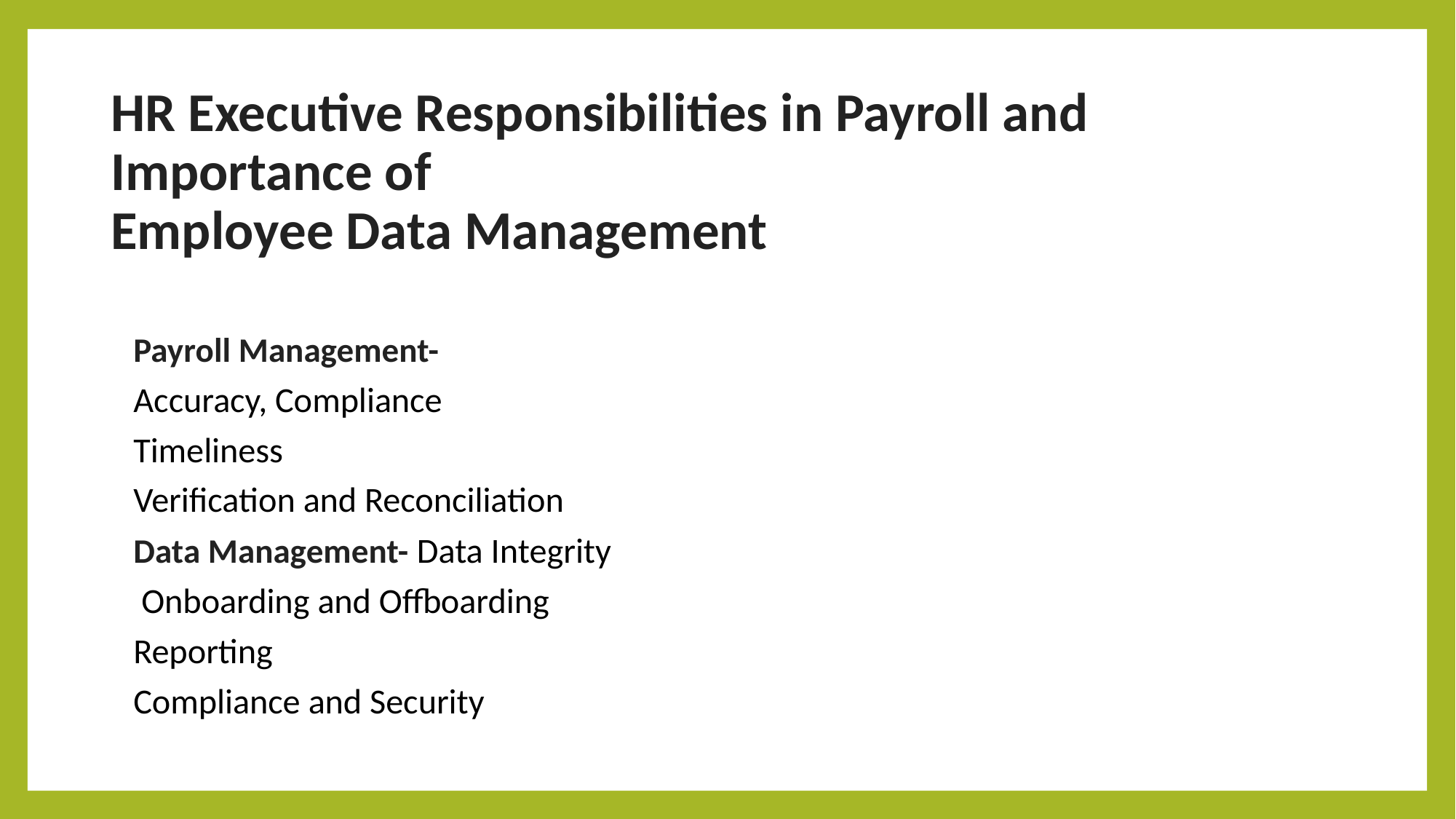

# HR Executive Responsibilities in Payroll and Importance of Employee Data Management

Payroll Management-
Accuracy, Compliance
Timeliness
Verification and Reconciliation
Data Management- Data Integrity
 Onboarding and Offboarding
Reporting
Compliance and Security